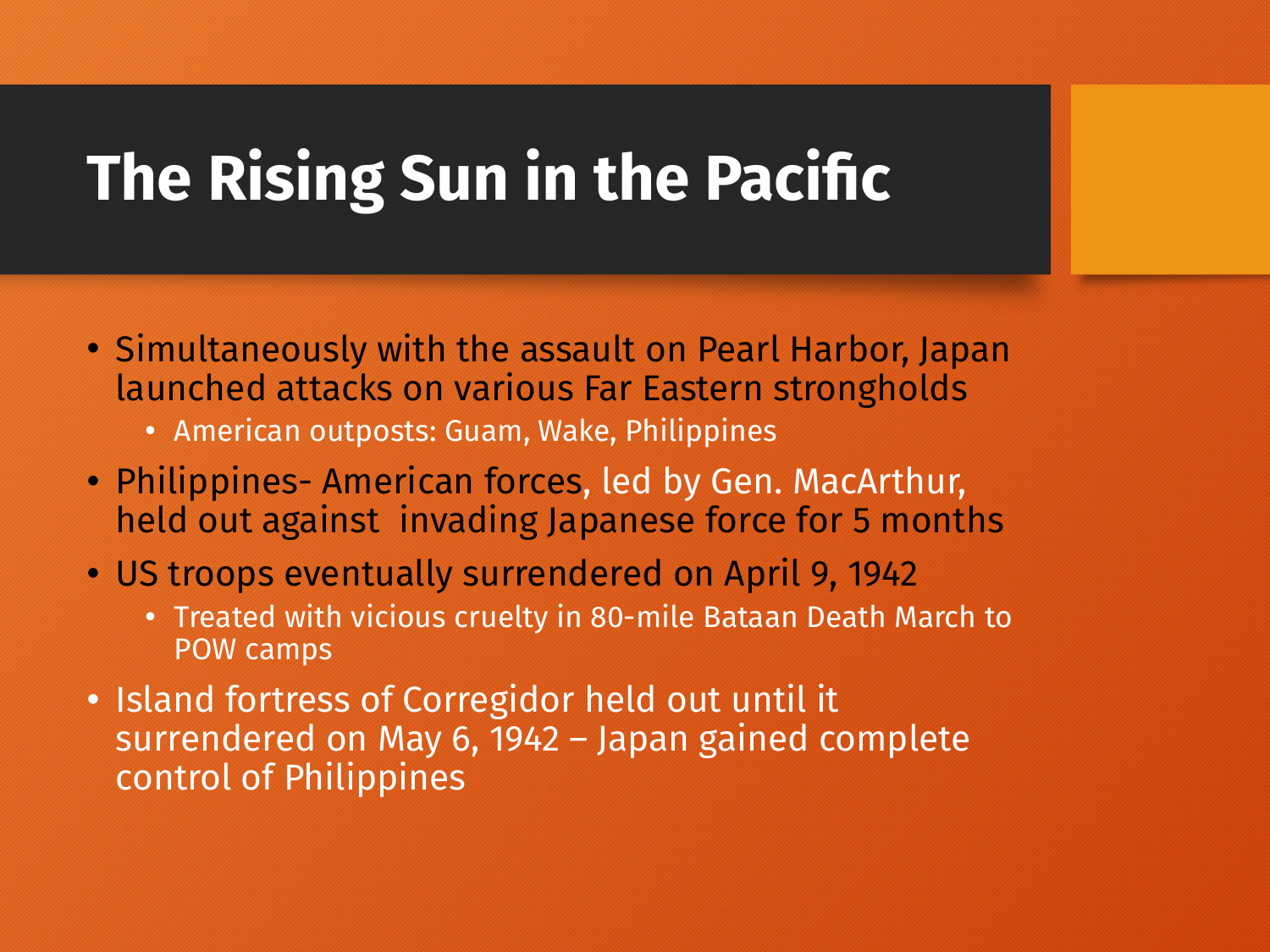

# The Rising Sun in the Pacific
Simultaneously with the assault on Pearl Harbor, Japan launched attacks on various Far Eastern strongholds
American outposts: Guam, Wake, Philippines
Philippines- American forces, led by Gen. MacArthur, held out against  invading Japanese force for 5 months
US troops eventually surrendered on April 9, 1942
Treated with vicious cruelty in 80-mile Bataan Death March to POW camps
Island fortress of Corregidor held out until it surrendered on May 6, 1942 – Japan gained complete control of Philippines